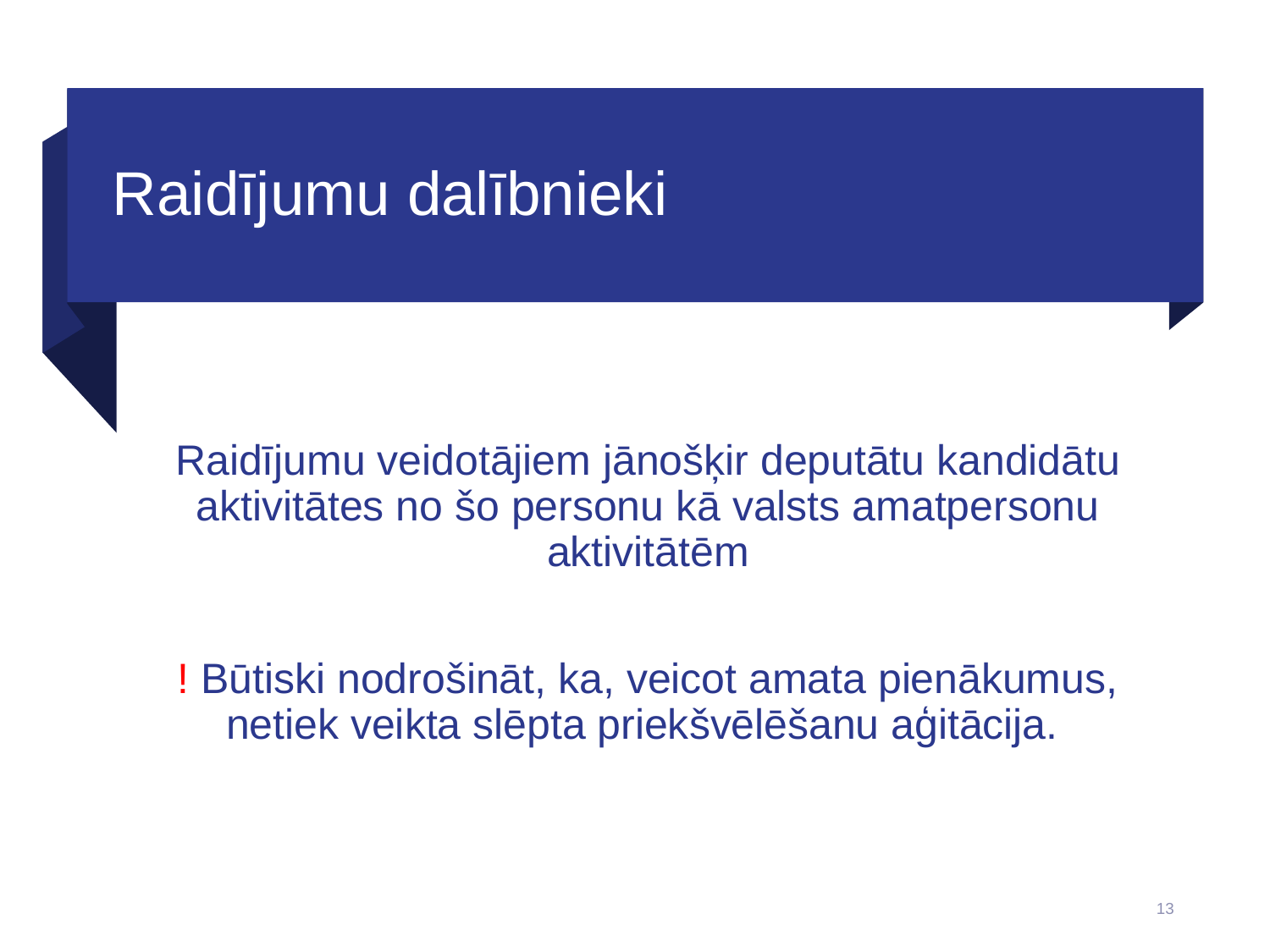

# Raidījumu dalībnieki

Raidījumu veidotājiem jānošķir deputātu kandidātu aktivitātes no šo personu kā valsts amatpersonu aktivitātēm

! Būtiski nodrošināt, ka, veicot amata pienākumus, netiek veikta slēpta priekšvēlēšanu aģitācija.
13